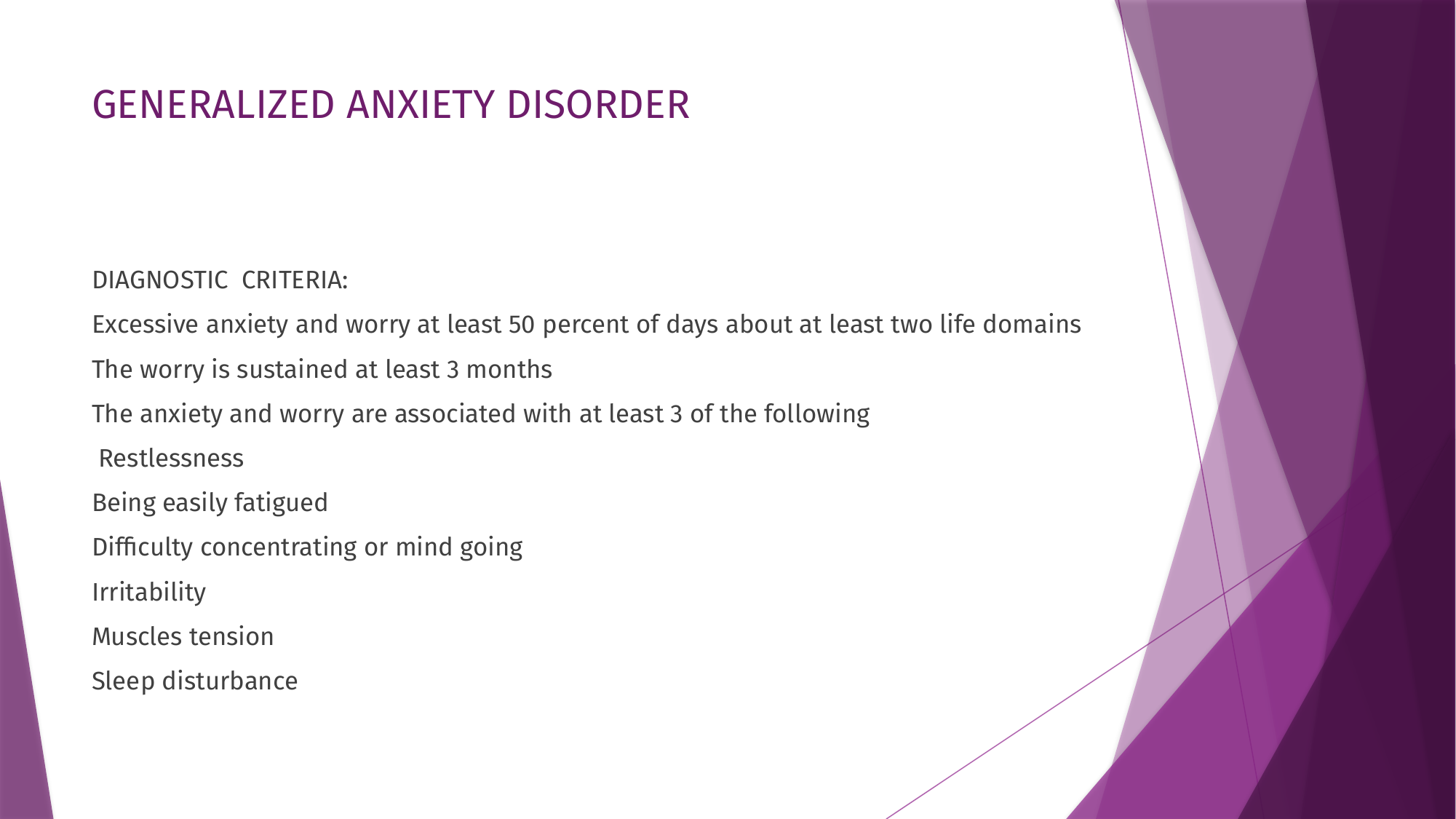

# GENERALIZED ANXIETY DISORDER
DIAGNOSTIC  CRITERIA:
Excessive anxiety and worry at least 50 percent of days about at least two life domains
The worry is sustained at least 3 months
The anxiety and worry are associated with at least 3 of the following
 Restlessness
Being easily fatigued
Difficulty concentrating or mind going
Irritability
Muscles tension
Sleep disturbance